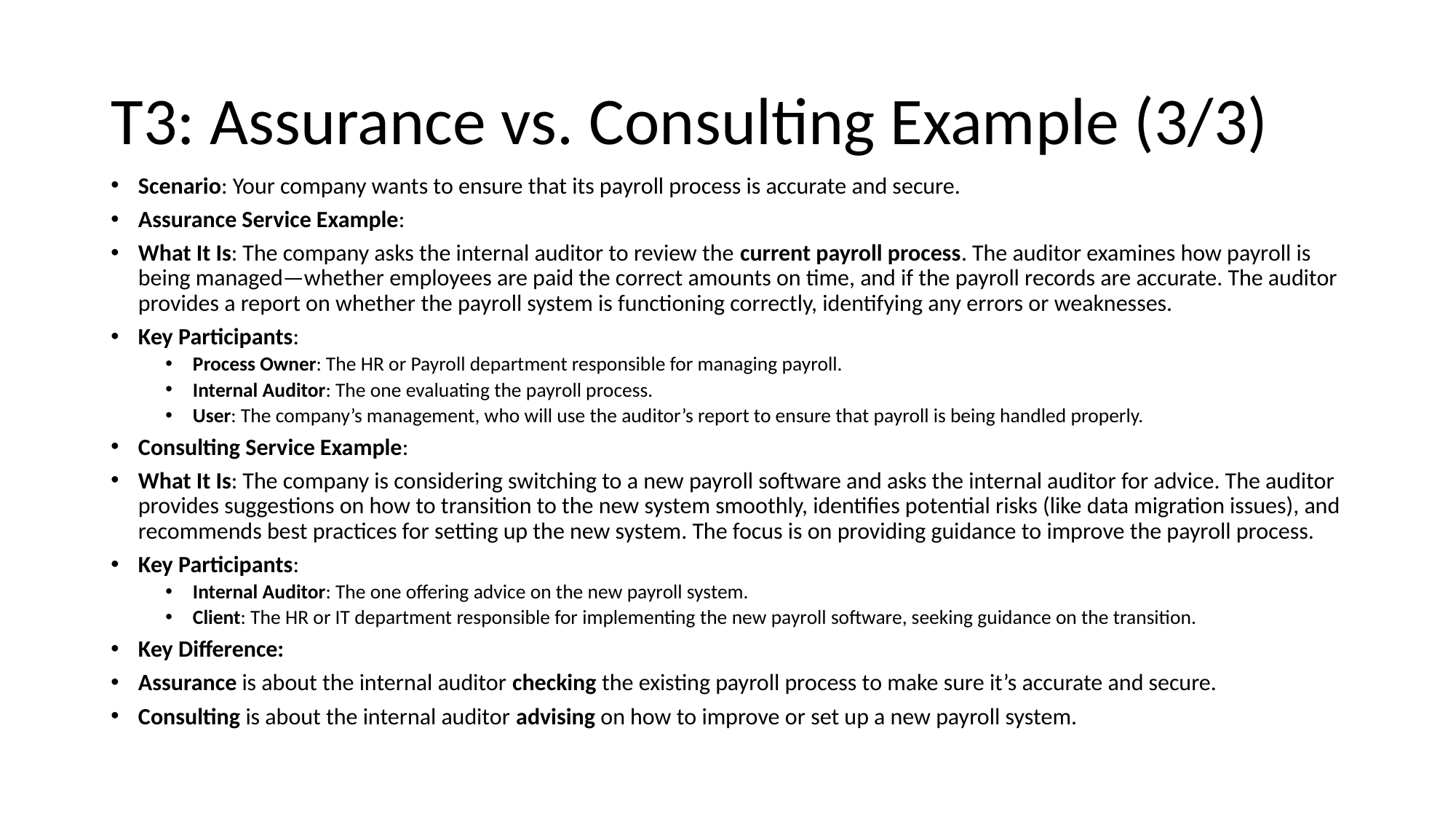

# T3: Assurance vs. Consulting Example (3/3)
Scenario: Your company wants to ensure that its payroll process is accurate and secure.
Assurance Service Example:
What It Is: The company asks the internal auditor to review the current payroll process. The auditor examines how payroll is being managed—whether employees are paid the correct amounts on time, and if the payroll records are accurate. The auditor provides a report on whether the payroll system is functioning correctly, identifying any errors or weaknesses.
Key Participants:
Process Owner: The HR or Payroll department responsible for managing payroll.
Internal Auditor: The one evaluating the payroll process.
User: The company’s management, who will use the auditor’s report to ensure that payroll is being handled properly.
Consulting Service Example:
What It Is: The company is considering switching to a new payroll software and asks the internal auditor for advice. The auditor provides suggestions on how to transition to the new system smoothly, identifies potential risks (like data migration issues), and recommends best practices for setting up the new system. The focus is on providing guidance to improve the payroll process.
Key Participants:
Internal Auditor: The one offering advice on the new payroll system.
Client: The HR or IT department responsible for implementing the new payroll software, seeking guidance on the transition.
Key Difference:
Assurance is about the internal auditor checking the existing payroll process to make sure it’s accurate and secure.
Consulting is about the internal auditor advising on how to improve or set up a new payroll system.